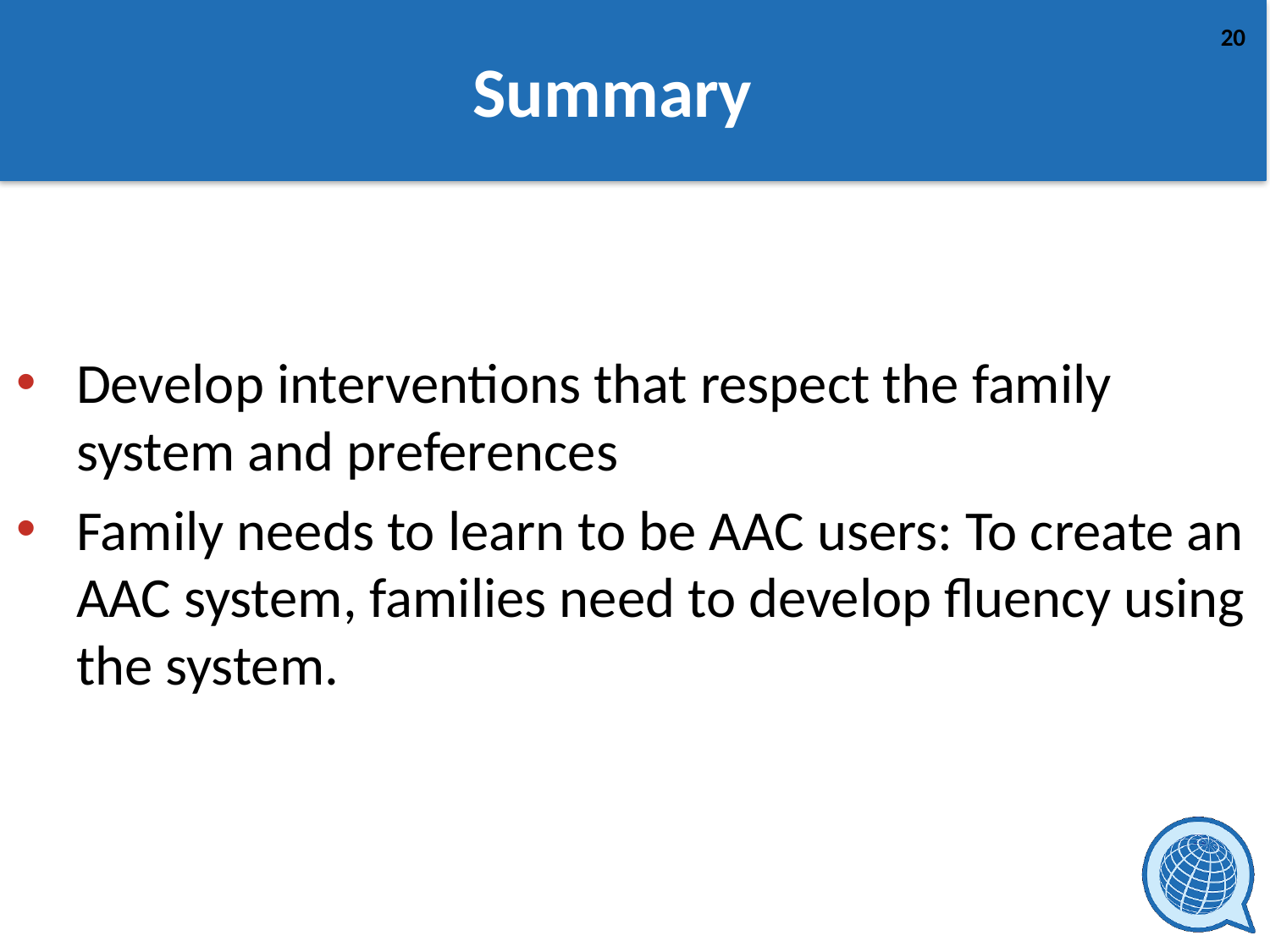

# Summary

Develop interventions that respect the family system and preferences
Family needs to learn to be AAC users: To create an AAC system, families need to develop fluency using the system.